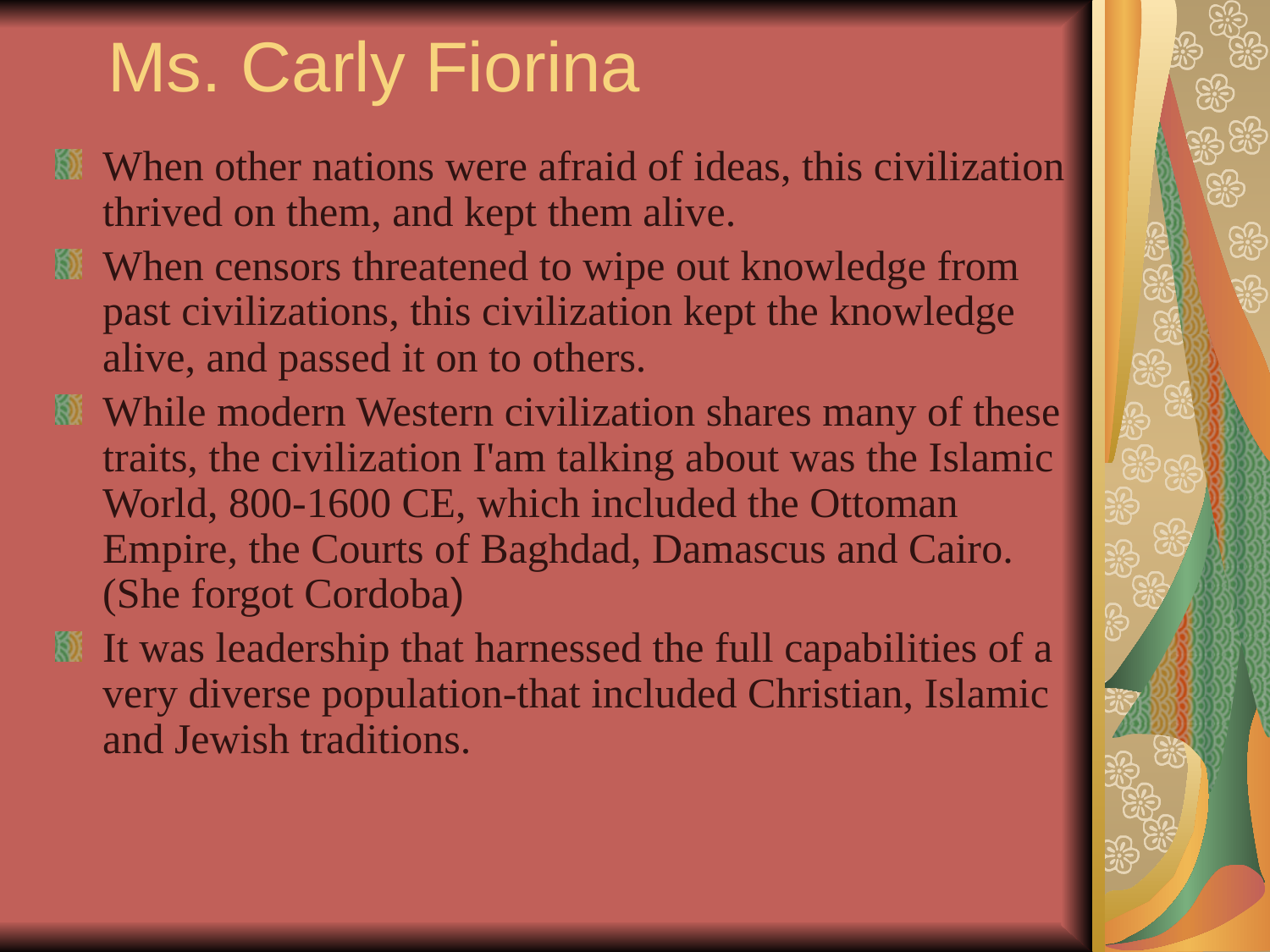

# Ms. Carly Fiorina
When other nations were afraid of ideas, this civilization thrived on them, and kept them alive.
When censors threatened to wipe out knowledge from past civilizations, this civilization kept the knowledge alive, and passed it on to others.
While modern Western civilization shares many of these traits, the civilization I'am talking about was the Islamic World, 800-1600 CE, which included the Ottoman Empire, the Courts of Baghdad, Damascus and Cairo. (She forgot Cordoba)
It was leadership that harnessed the full capabilities of a very diverse population-that included Christian, Islamic and Jewish traditions.